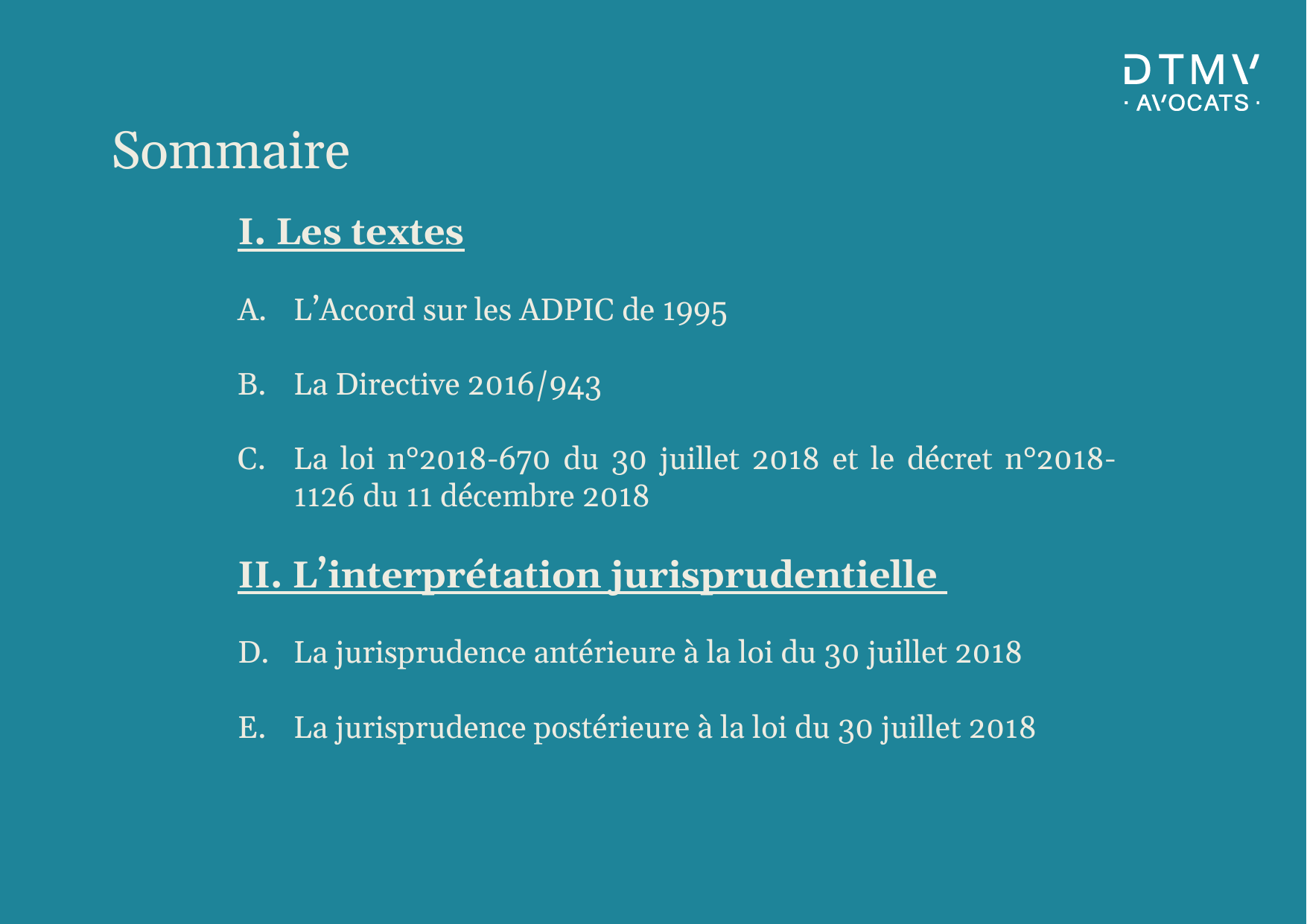

I. Les textes

L’Accord sur les ADPIC de 1995

La Directive 2016/943

La loi n°2018-670 du 30 juillet 2018 et le décret n°2018-1126 du 11 décembre 2018

II. L’interprétation jurisprudentielle

La jurisprudence antérieure à la loi du 30 juillet 2018

La jurisprudence postérieure à la loi du 30 juillet 2018